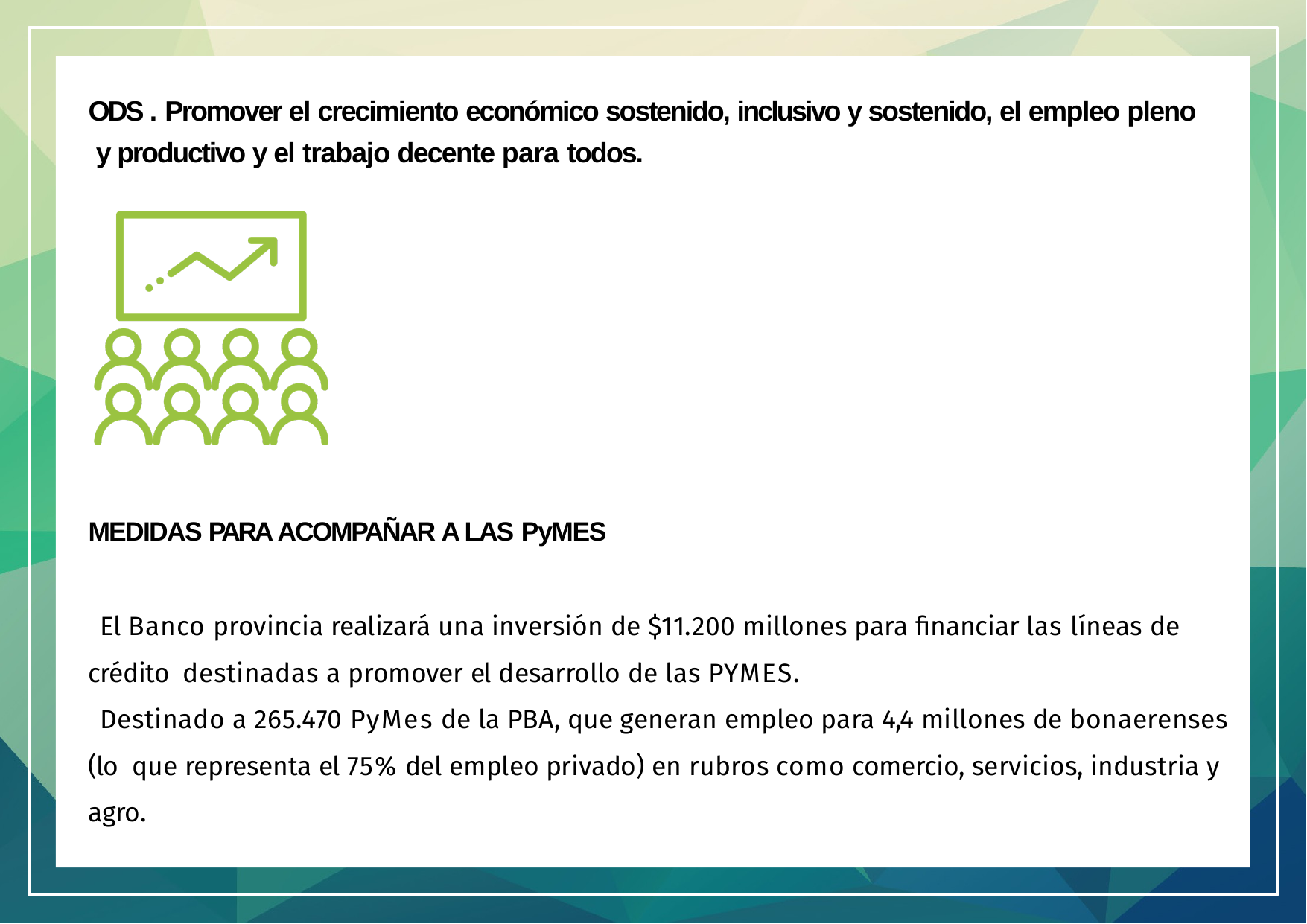

ODS . Promover el crecimiento económico sostenido, inclusivo y sostenido, el empleo pleno  y productivo y el trabajo decente para todos.

MEDIDAS PARA ACOMPAÑAR A LAS PyMES

El Banco provincia realizará una inversión de $11.200 millones para financiar las líneas de crédito  destinadas a promover el desarrollo de las PYMES.
Destinado a 265.470 PyMes de la PBA, que generan empleo para 4,4 millones de bonaerenses (lo  que representa el 75% del empleo privado) en rubros como comercio, servicios, industria y agro.